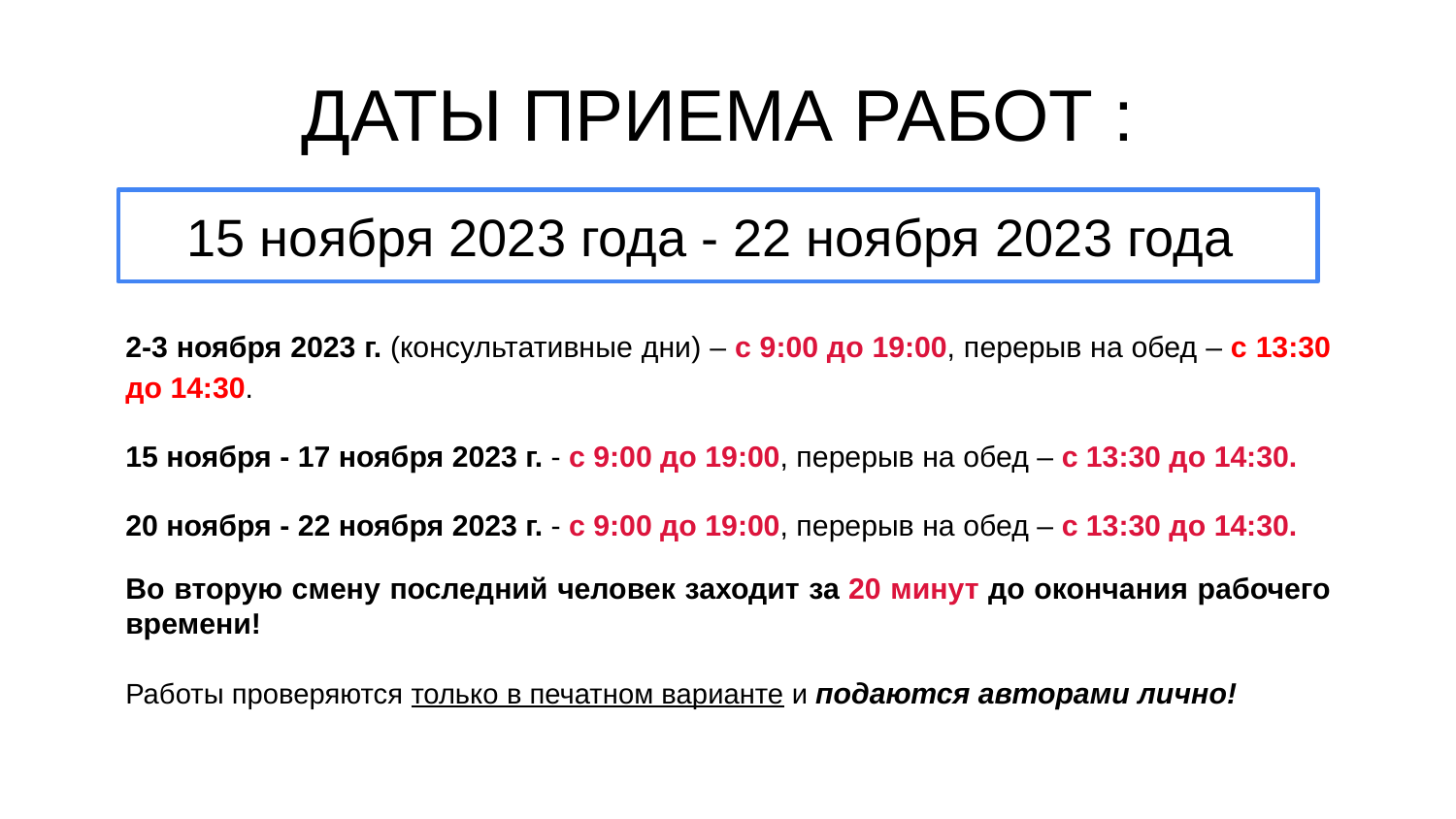

# ДАТЫ ПРИЕМА РАБОТ :
15 ноября 2023 года - 22 ноября 2023 года
2-3 ноября 2023 г. (консультативные дни) – с 9:00 до 19:00, перерыв на обед – с 13:30 до 14:30.
15 ноября - 17 ноября 2023 г. - с 9:00 до 19:00, перерыв на обед – с 13:30 до 14:30.
20 ноября - 22 ноября 2023 г. - с 9:00 до 19:00, перерыв на обед – с 13:30 до 14:30.
Во вторую смену последний человек заходит за 20 минут до окончания рабочего времени!

Работы проверяются только в печатном варианте и подаются авторами лично!